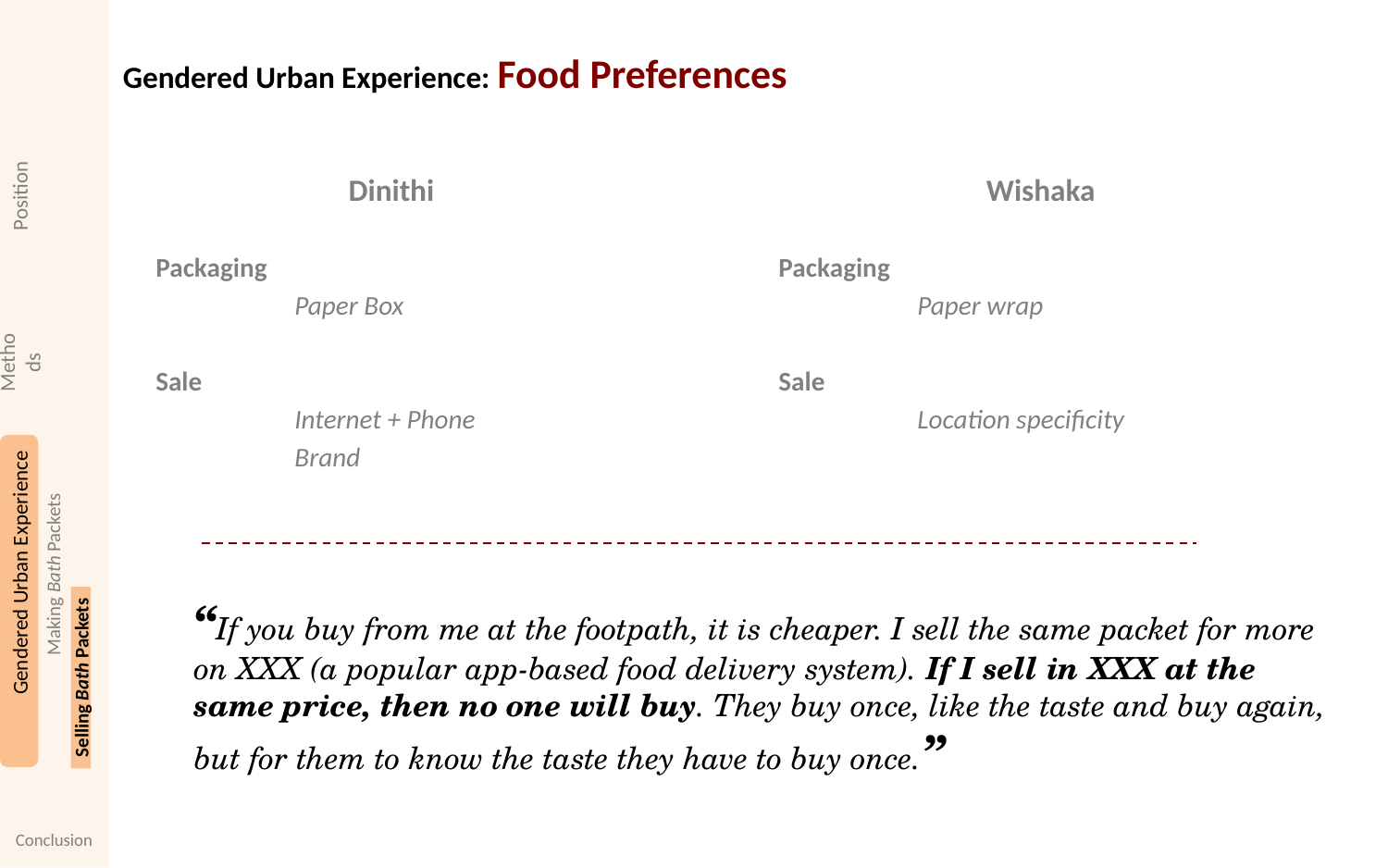

# Gendered Urban Experience: Food Preferences
Position
Dinithi

Packaging
	Paper Box

Sale
	Internet + Phone
	Brand
Wishaka

Packaging
	Paper wrap

Sale
	Location specificity

Methods
Gendered Urban Experience
Making Bath Packets
“If you buy from me at the footpath, it is cheaper. I sell the same packet for more on XXX (a popular app-based food delivery system). If I sell in XXX at the same price, then no one will buy. They buy once, like the taste and buy again, but for them to know the taste they have to buy once.”
Selling Bath Packets
Conclusion